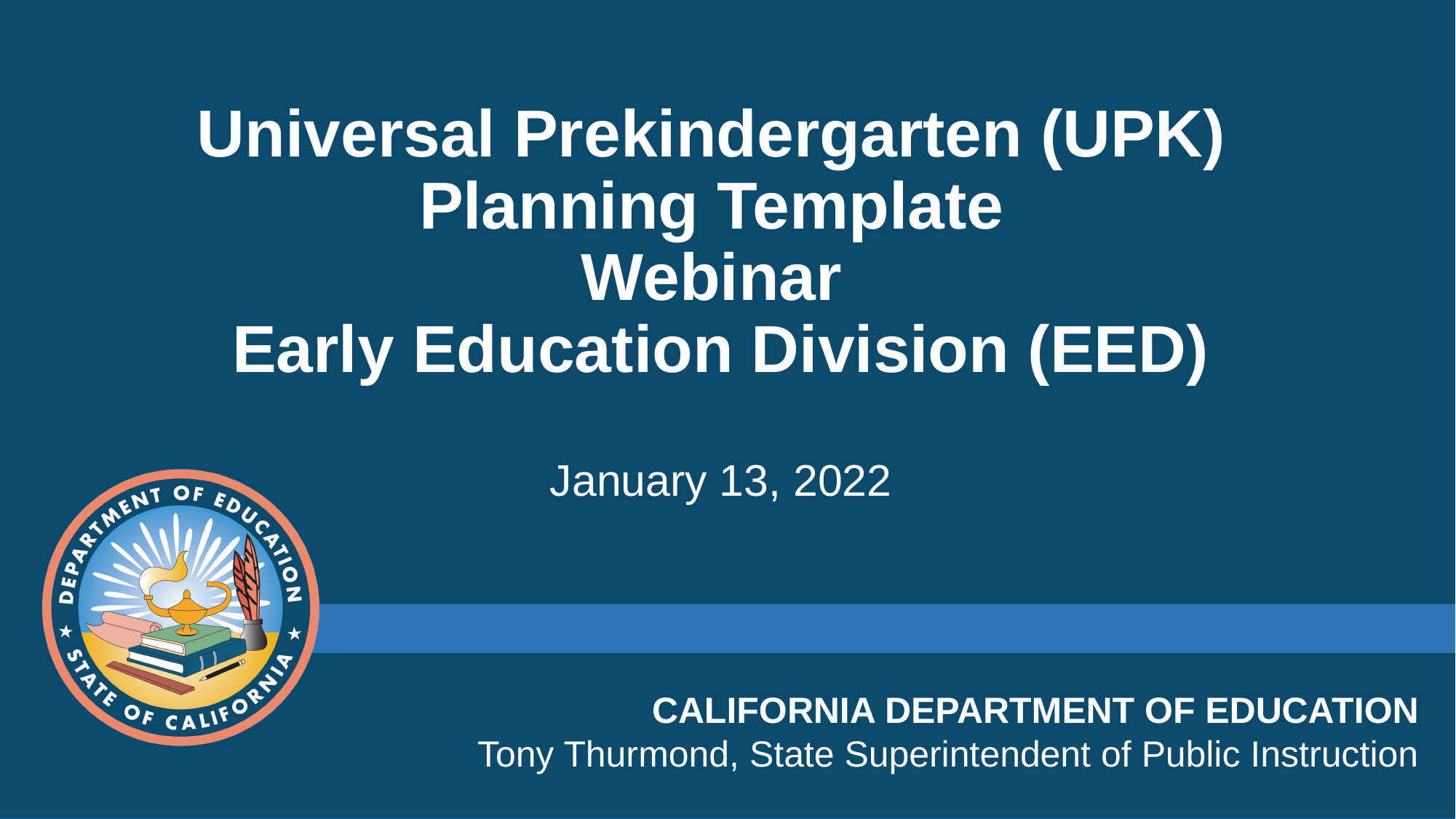

# Universal Prekindergarten (UPK)  Planning Template Webinar Early Education Division (EED) January 13, 2022